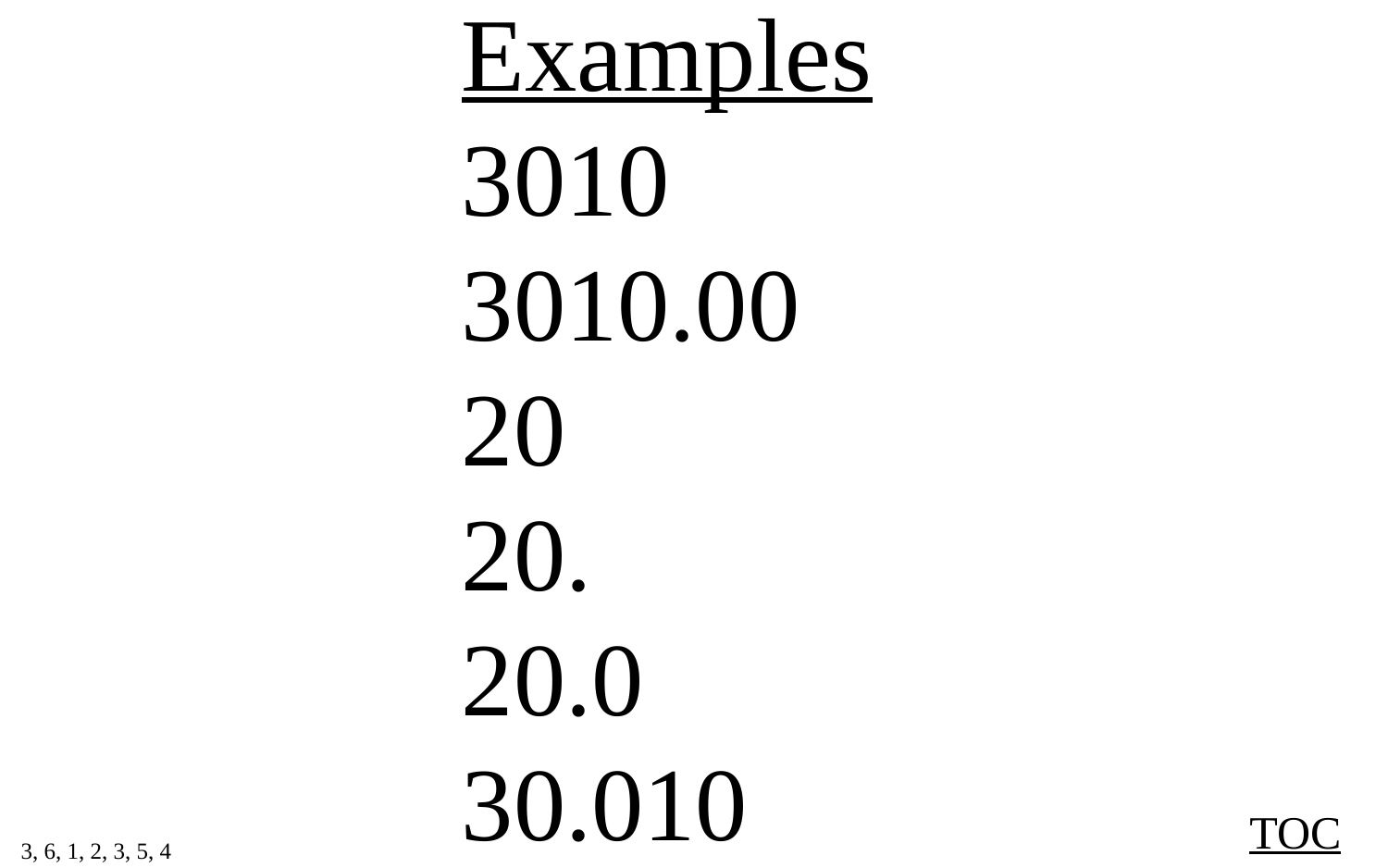

Examples
3010
3010.00
20
20.
20.0
30.010
3.200 x 104
TOC
3, 6, 1, 2, 3, 5, 4